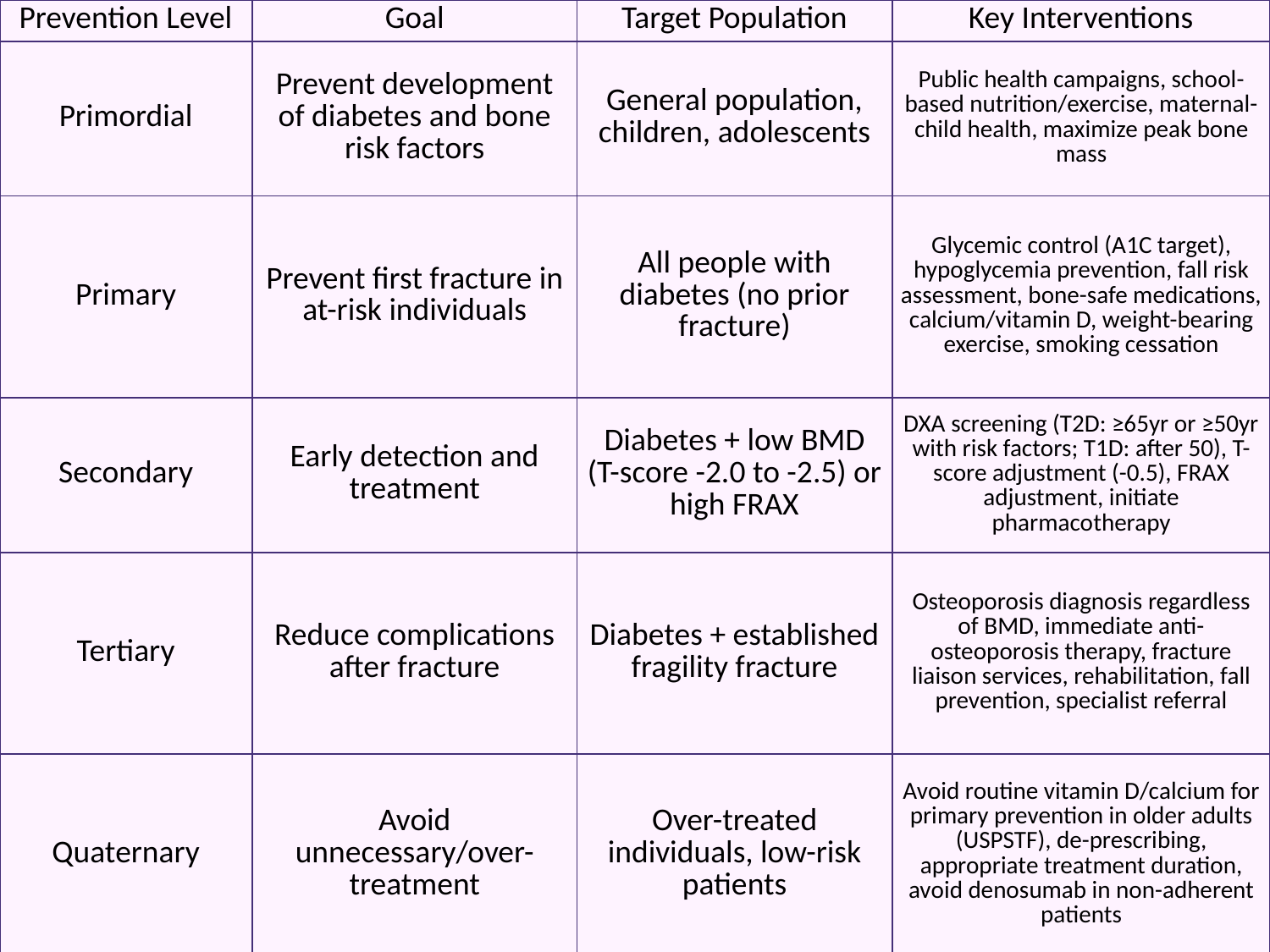

| Prevention Level | Goal | Target Population | Key Interventions |
| --- | --- | --- | --- |
| Primordial | Prevent development of diabetes and bone risk factors | General population, children, adolescents | Public health campaigns, school-based nutrition/exercise, maternal-child health, maximize peak bone mass |
| Primary | Prevent first fracture in at-risk individuals | All people with diabetes (no prior fracture) | Glycemic control (A1C target), hypoglycemia prevention, fall risk assessment, bone-safe medications, calcium/vitamin D, weight-bearing exercise, smoking cessation |
| Secondary | Early detection and treatment | Diabetes + low BMD (T-score -2.0 to -2.5) or high FRAX | DXA screening (T2D: ≥65yr or ≥50yr with risk factors; T1D: after 50), T-score adjustment (-0.5), FRAX adjustment, initiate pharmacotherapy |
| Tertiary | Reduce complications after fracture | Diabetes + established fragility fracture | Osteoporosis diagnosis regardless of BMD, immediate anti-osteoporosis therapy, fracture liaison services, rehabilitation, fall prevention, specialist referral |
| Quaternary | Avoid unnecessary/over-treatment | Over-treated individuals, low-risk patients | Avoid routine vitamin D/calcium for primary prevention in older adults (USPSTF), de-prescribing, appropriate treatment duration, avoid denosumab in non-adherent patients |
#